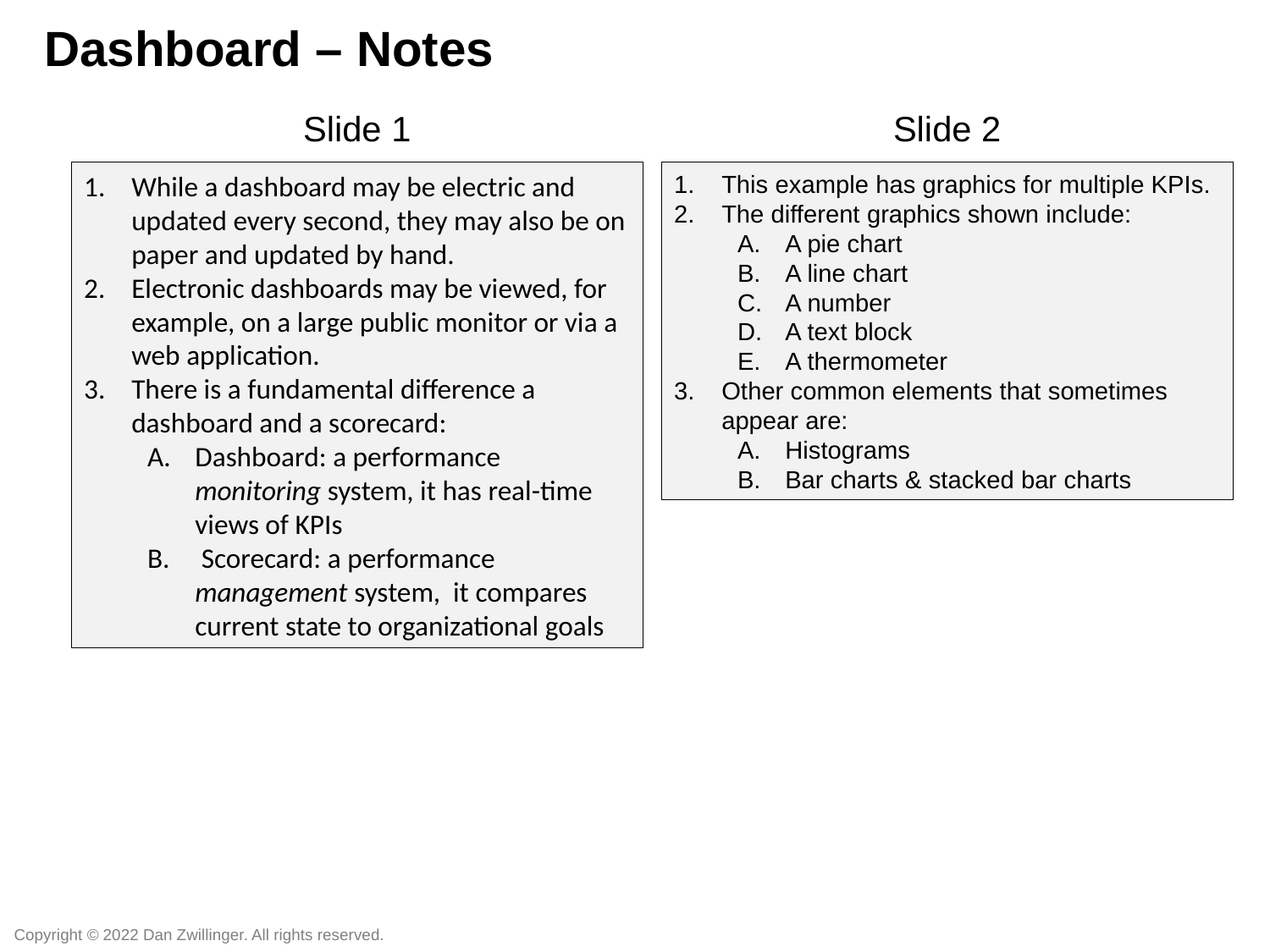

Dashboard – Notes
Slide 1
Slide 2
While a dashboard may be electric and updated every second, they may also be on paper and updated by hand.
Electronic dashboards may be viewed, for example, on a large public monitor or via a web application.
There is a fundamental difference a dashboard and a scorecard:
Dashboard: a performance monitoring system, it has real-time views of KPIs
 Scorecard: a performance management system,  it compares current state to organizational goals
This example has graphics for multiple KPIs.
The different graphics shown include:
A pie chart
A line chart
A number
A text block
A thermometer
Other common elements that sometimes appear are:
Histograms
Bar charts & stacked bar charts
Copyright © 2022 Dan Zwillinger. All rights reserved.